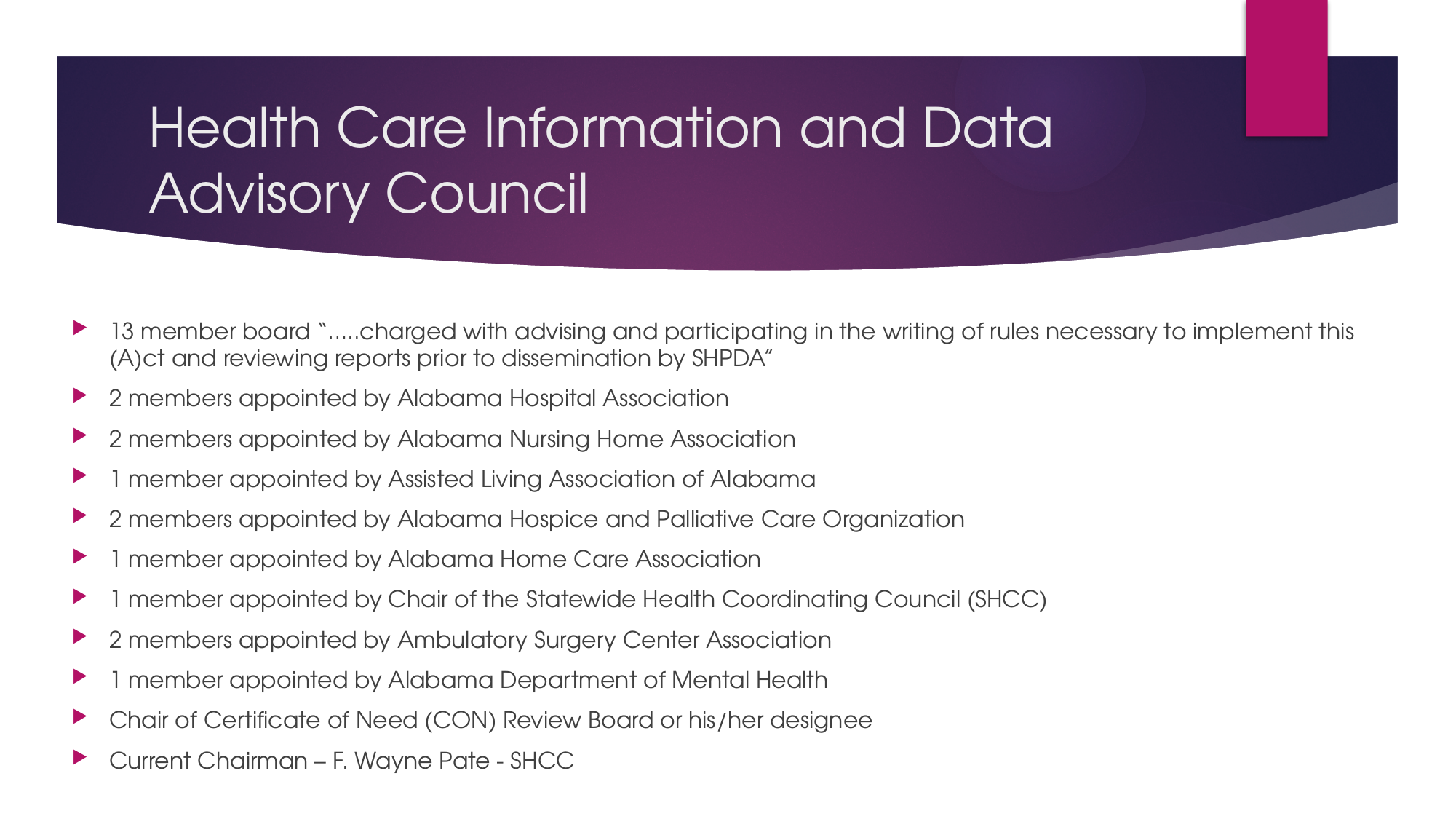

# Health Care Information and Data Advisory Council
13 member board “…..charged with advising and participating in the writing of rules necessary to implement this (A)ct and reviewing reports prior to dissemination by SHPDA”
2 members appointed by Alabama Hospital Association
2 members appointed by Alabama Nursing Home Association
1 member appointed by Assisted Living Association of Alabama
2 members appointed by Alabama Hospice and Palliative Care Organization
1 member appointed by Alabama Home Care Association
1 member appointed by Chair of the Statewide Health Coordinating Council (SHCC)
2 members appointed by Ambulatory Surgery Center Association
1 member appointed by Alabama Department of Mental Health
Chair of Certificate of Need (CON) Review Board or his/her designee
Current Chairman – F. Wayne Pate - SHCC